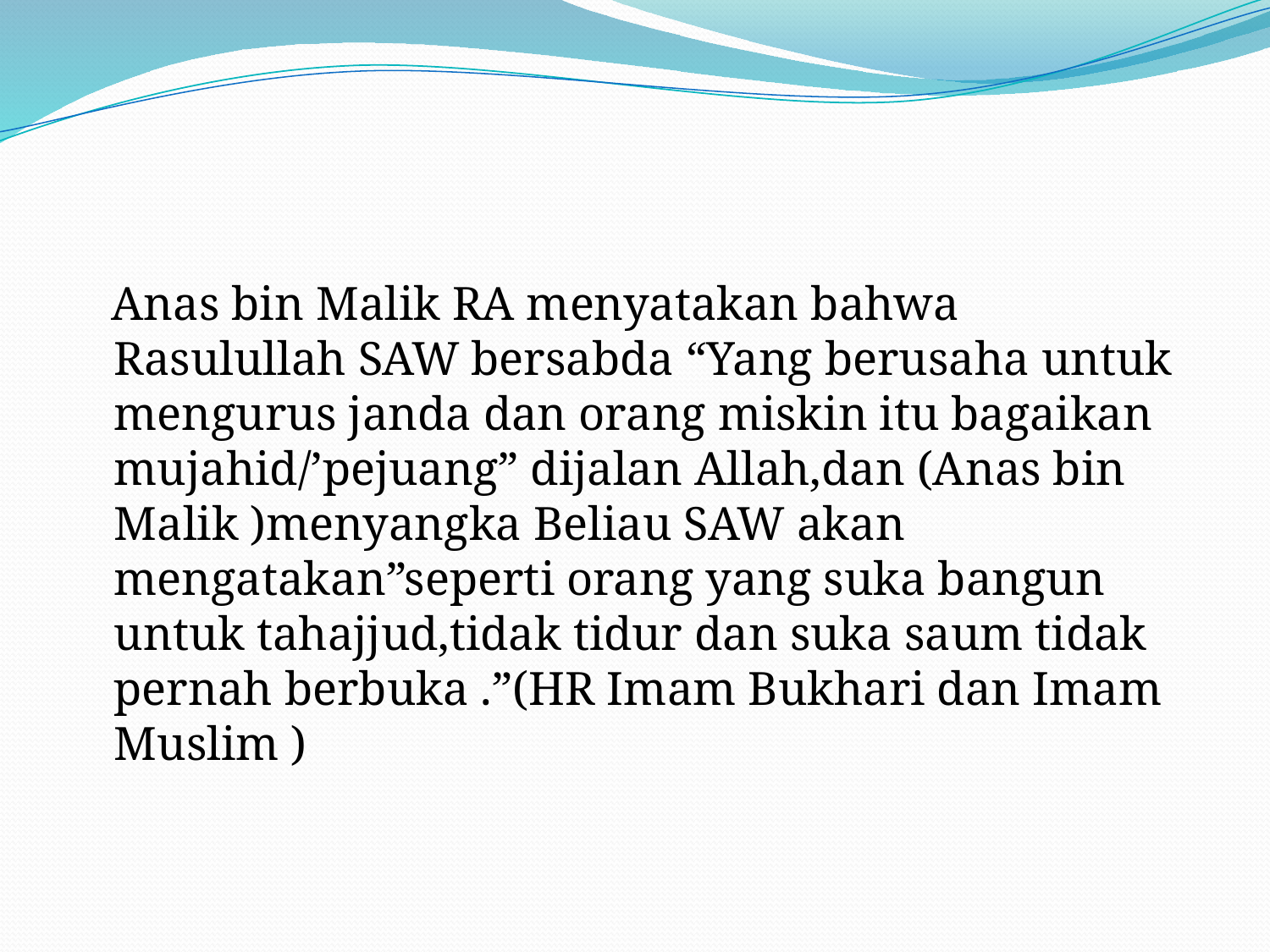

#
   Anas bin Malik RA menyatakan bahwa Rasulullah SAW bersabda “Yang berusaha untuk mengurus janda dan orang miskin itu bagaikan mujahid/’pejuang” dijalan Allah,dan (Anas bin Malik )menyangka Beliau SAW akan mengatakan”seperti orang yang suka bangun untuk tahajjud,tidak tidur dan suka saum tidak pernah berbuka .”(HR Imam Bukhari dan Imam Muslim )